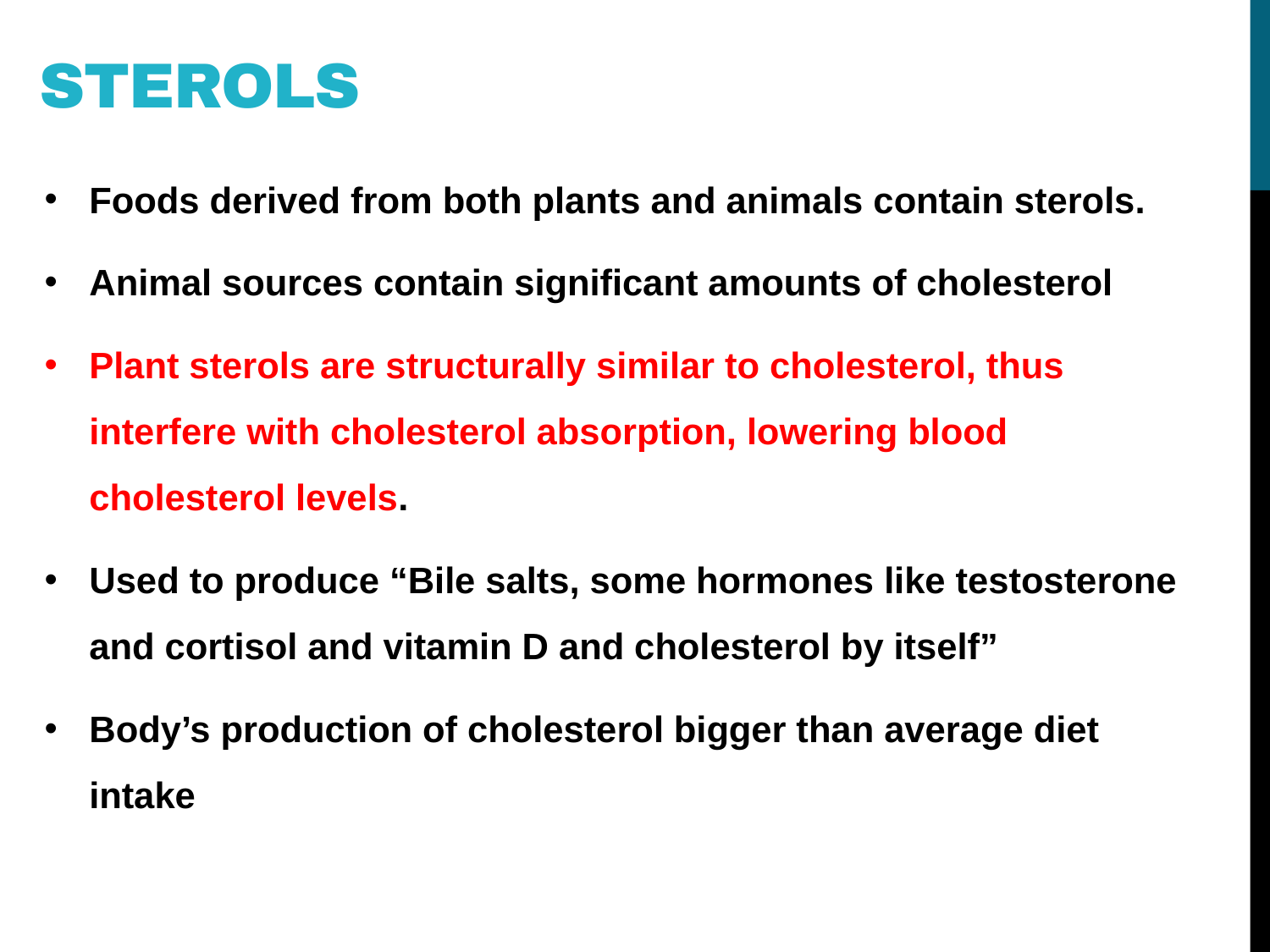

# Sterols
Foods derived from both plants and animals contain sterols.
Animal sources contain significant amounts of cholesterol
Plant sterols are structurally similar to cholesterol, thus interfere with cholesterol absorption, lowering blood cholesterol levels.
Used to produce “Bile salts, some hormones like testosterone and cortisol and vitamin D and cholesterol by itself”
Body’s production of cholesterol bigger than average diet intake